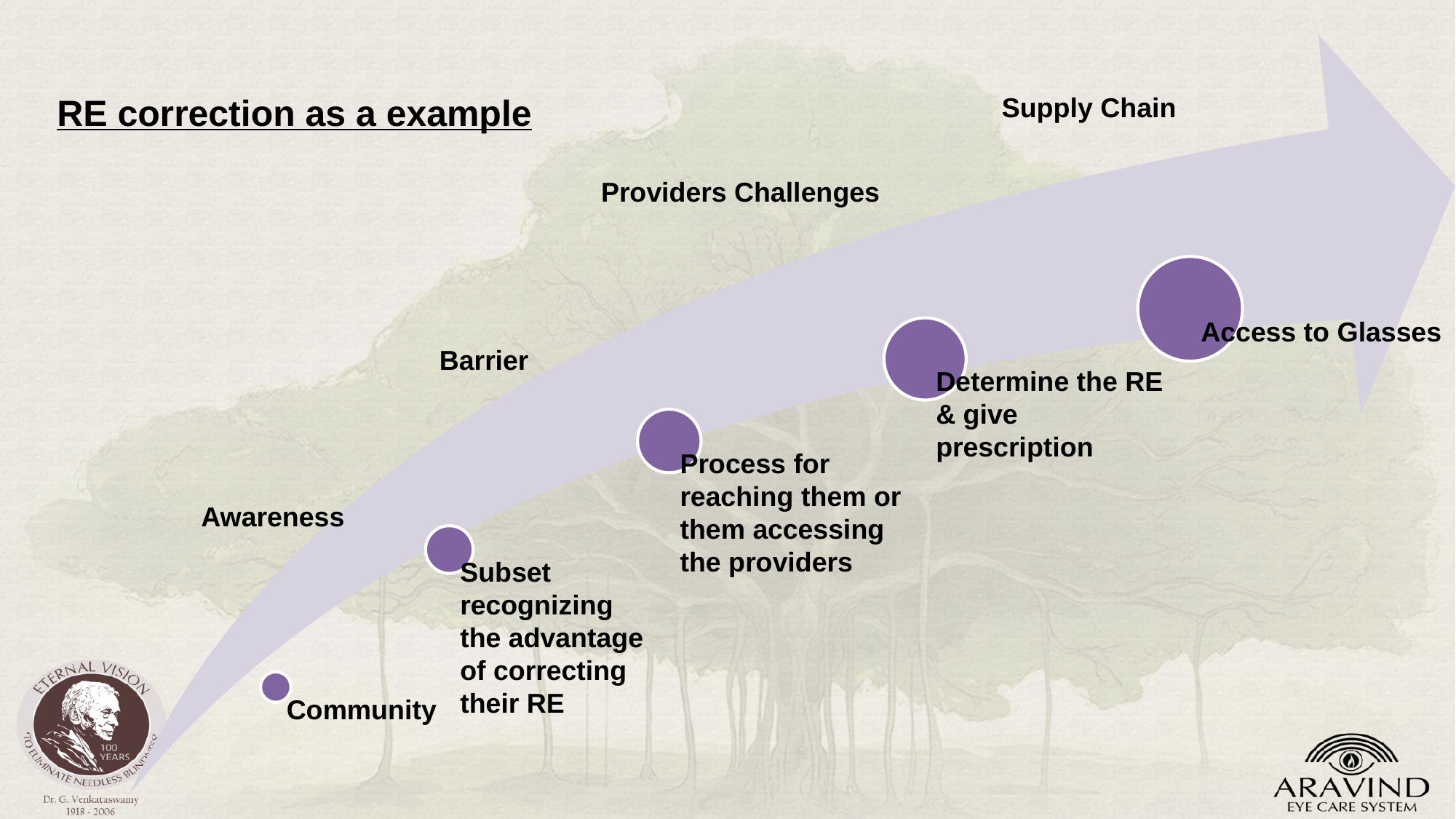

Community
Process for reaching them or them accessing the providers
Determine the RE & give prescription
Access to Glasses
RE correction as a example
Supply Chain
Providers Challenges
Barrier
Awareness